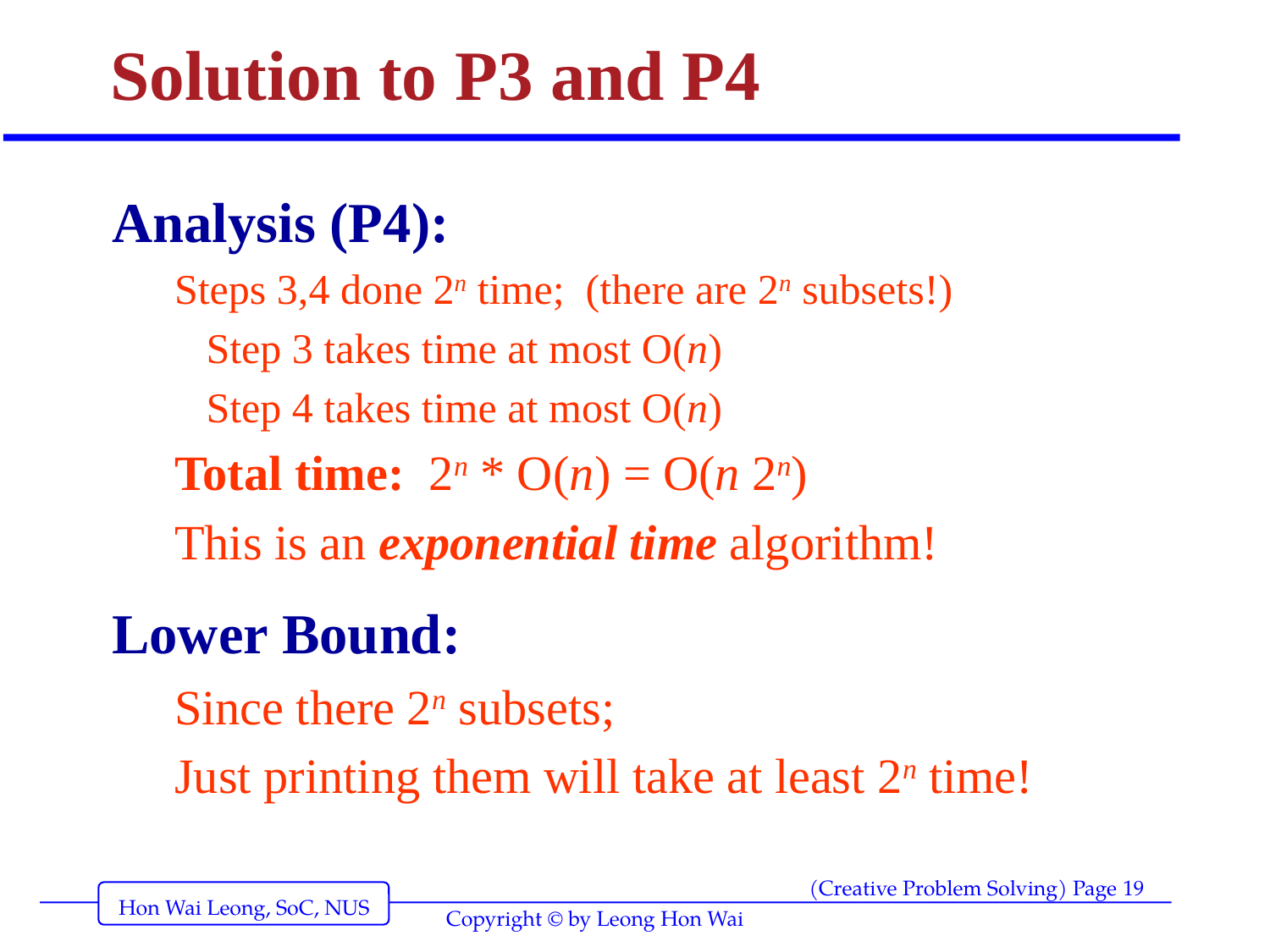

# Solution to P3 and P4
Analysis (P4):
Steps 3,4 done 2n time;  (there are 2n subsets!)
   Step 3 takes time at most O(n)
   Step 4 takes time at most O(n)
Total time:  2n * O(n) = O(n 2n)
This is an exponential time algorithm!
Lower Bound:
Since there 2n subsets;
Just printing them will take at least 2n time!